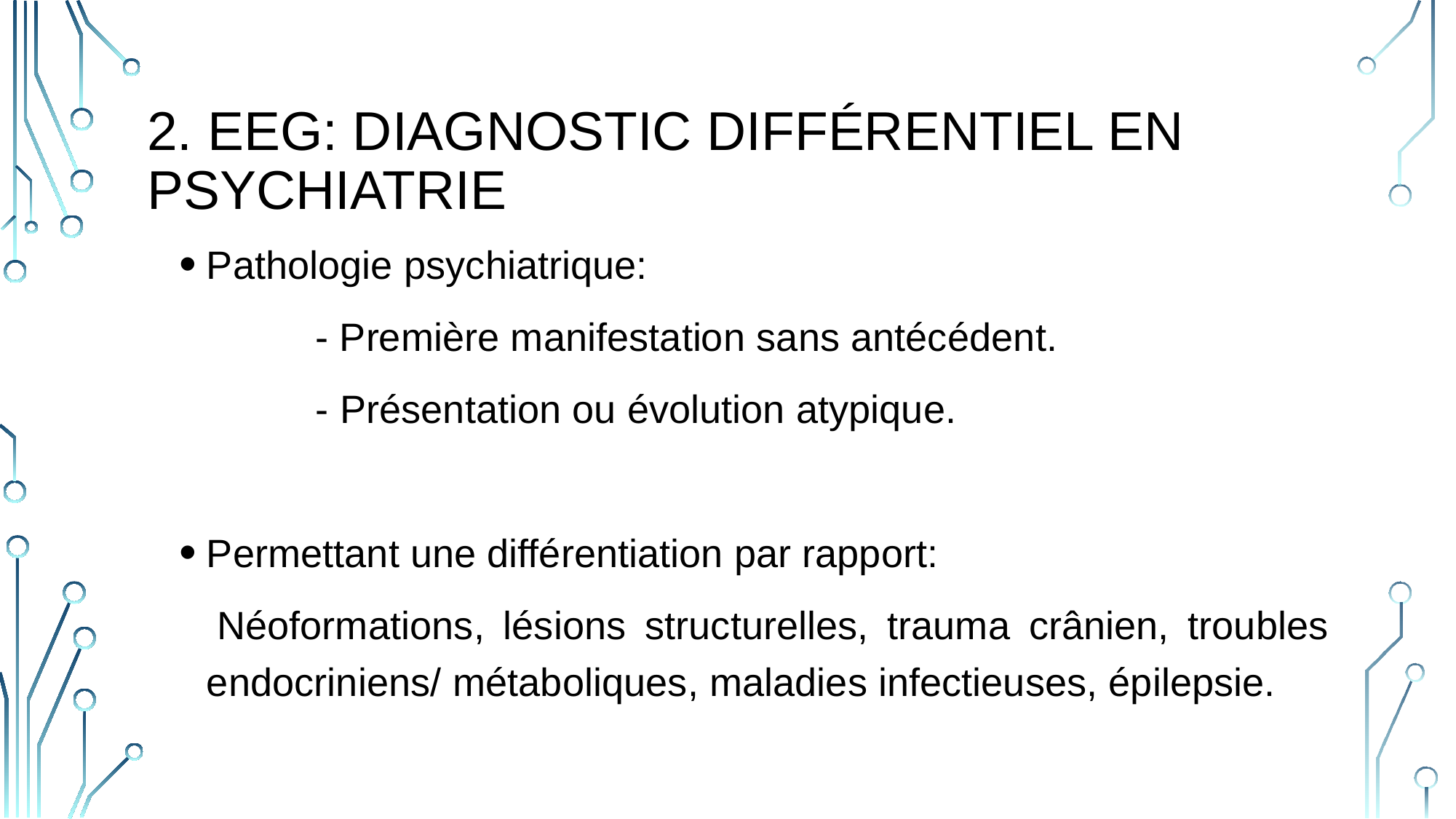

# 2. EEG: diagnostic différentiel en psychiatrie
Pathologie psychiatrique:
		- Première manifestation sans antécédent.
		- Présentation ou évolution atypique.

Permettant une différentiation par rapport:
  Néoformations, lésions structurelles, trauma crânien, troubles endocriniens/ métaboliques, maladies infectieuses, épilepsie.